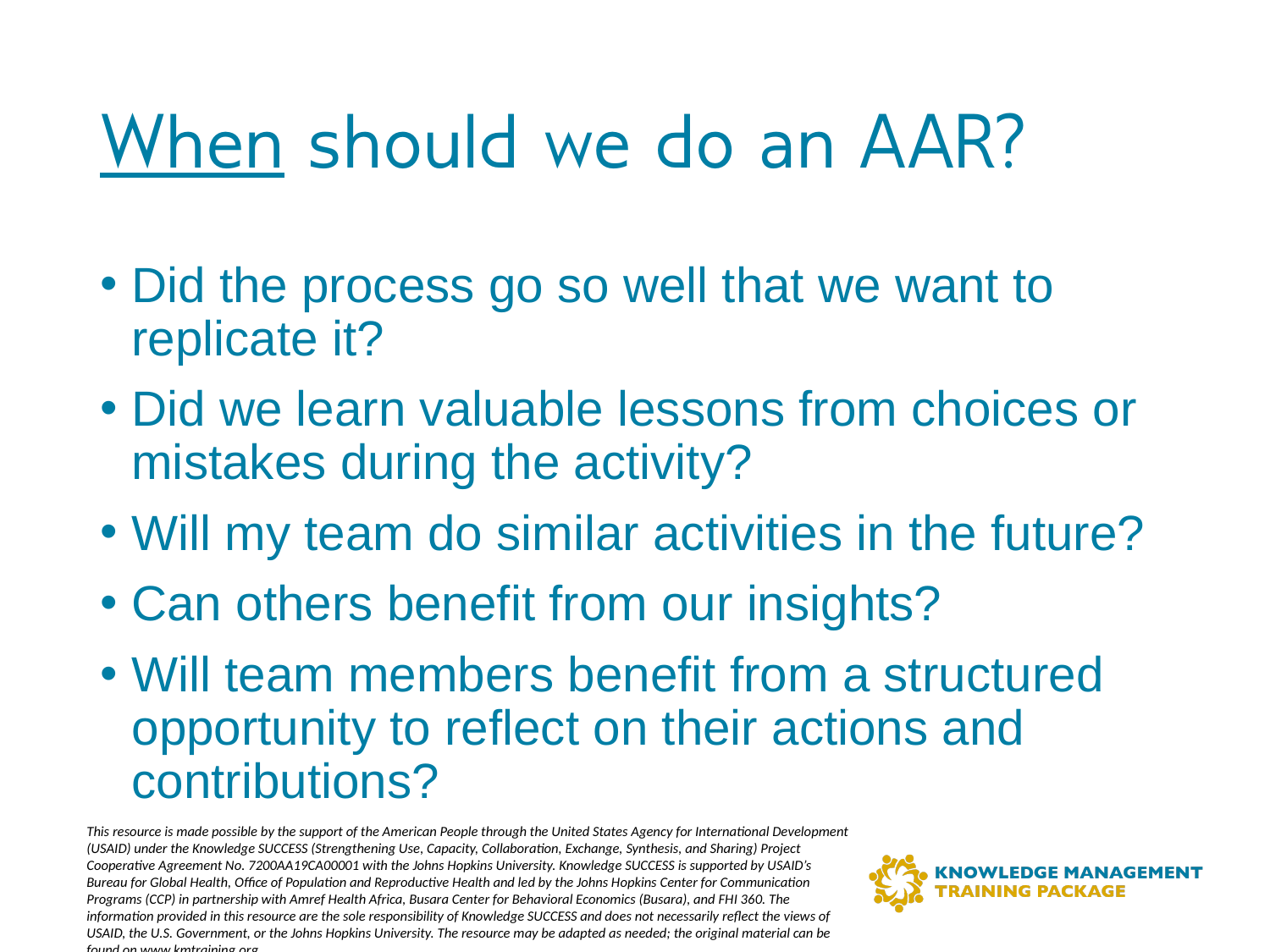

# When should we do an AAR?
Did the process go so well that we want to replicate it?
Did we learn valuable lessons from choices or mistakes during the activity?
Will my team do similar activities in the future?
Can others benefit from our insights?
Will team members benefit from a structured opportunity to reflect on their actions and contributions?